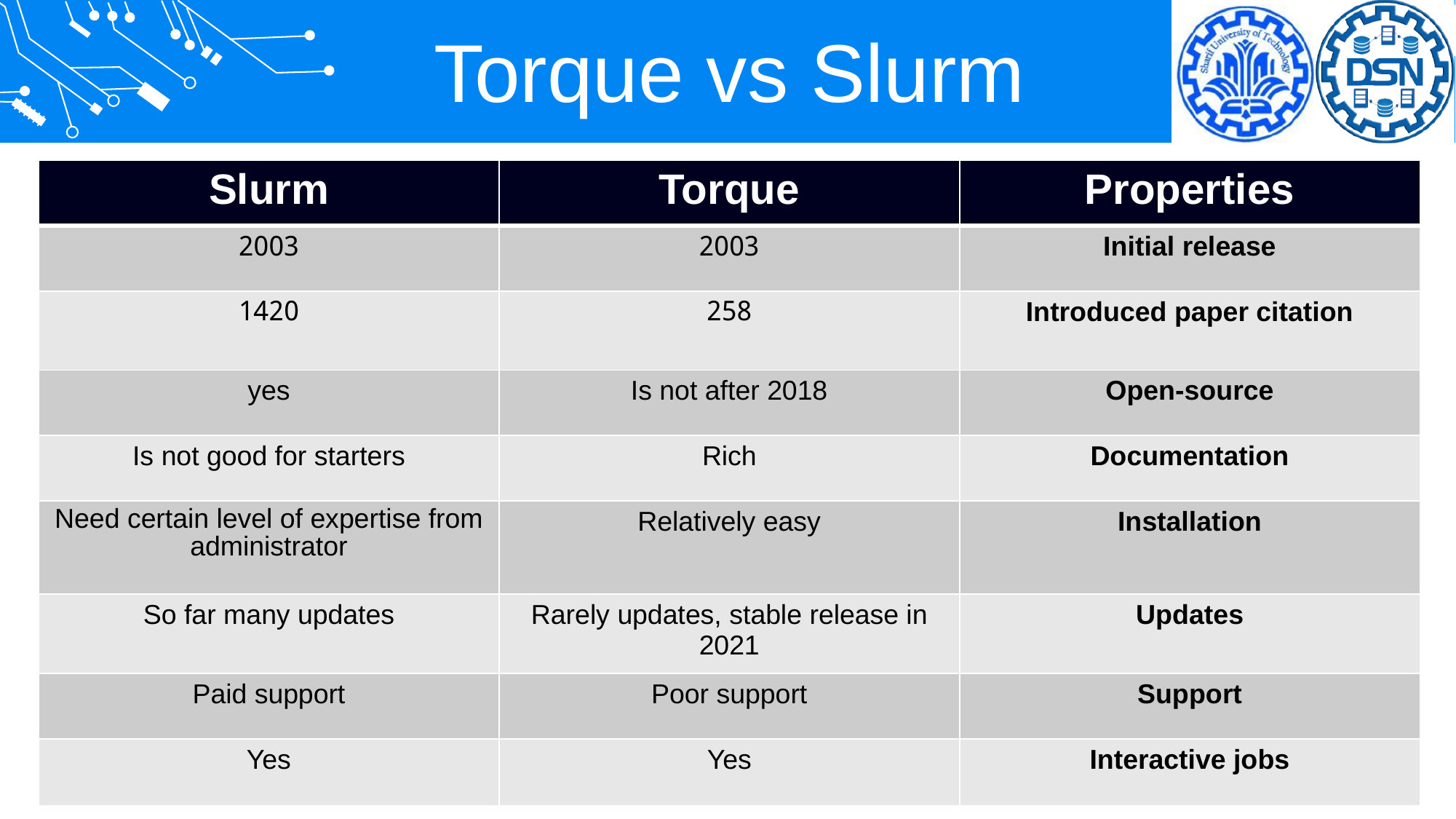

Torque vs Slurm
| Slurm | Torque | Properties |
| --- | --- | --- |
| 2003 | 2003 | Initial release |
| 1420 | 258 | Introduced paper citation |
| yes | Is not after 2018 | Open-source |
| Is not good for starters | Rich | Documentation |
| Need certain level of expertise from administrator | Relatively easy | Installation |
| So far many updates | Rarely updates, stable release in 2021 | Updates |
| Paid support | Poor support | Support |
| Yes | Yes | Interactive jobs |